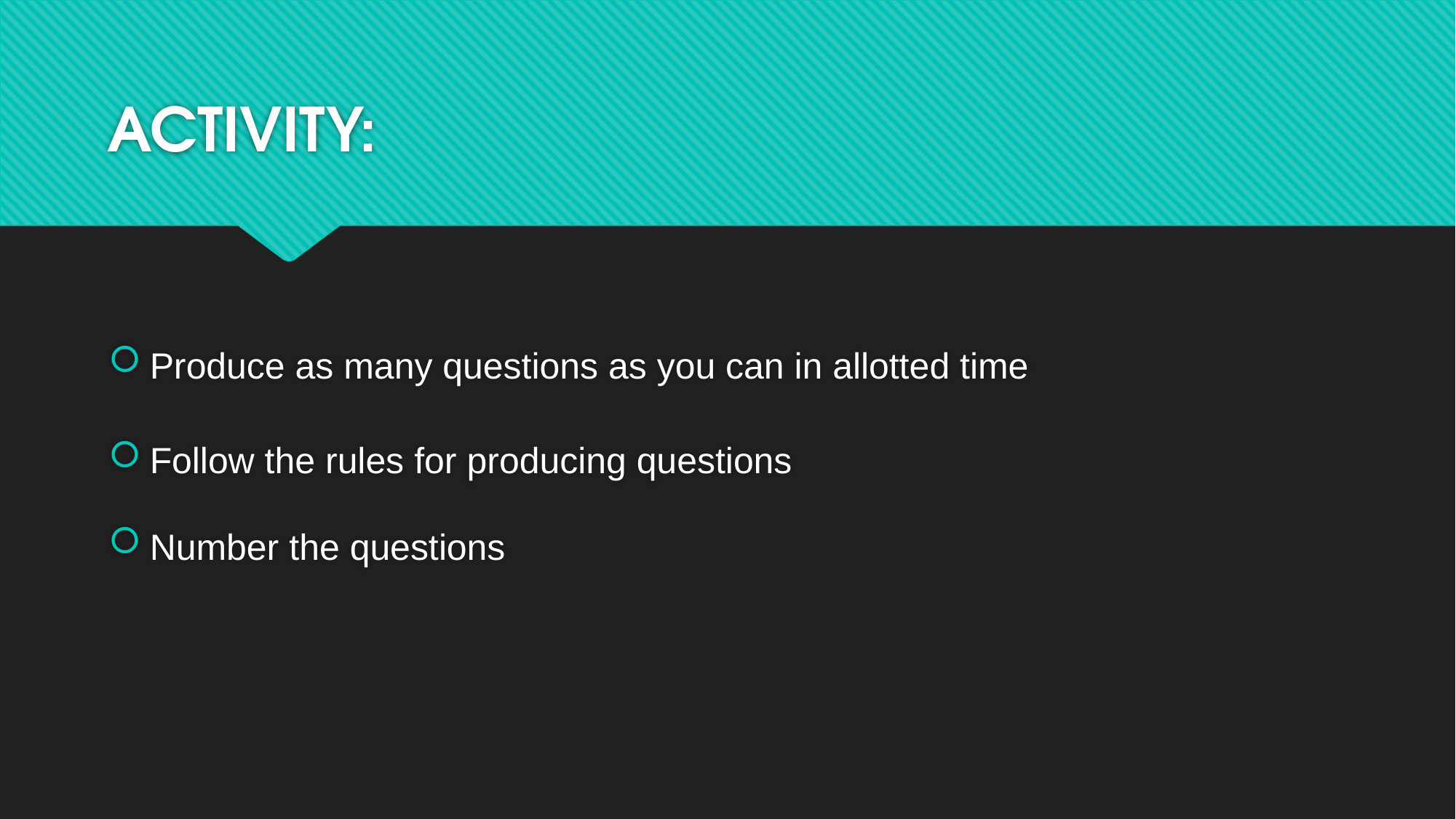

# ACTIVITY:
Produce as many questions as you can in allotted time
Follow the rules for producing questions
Number the questions